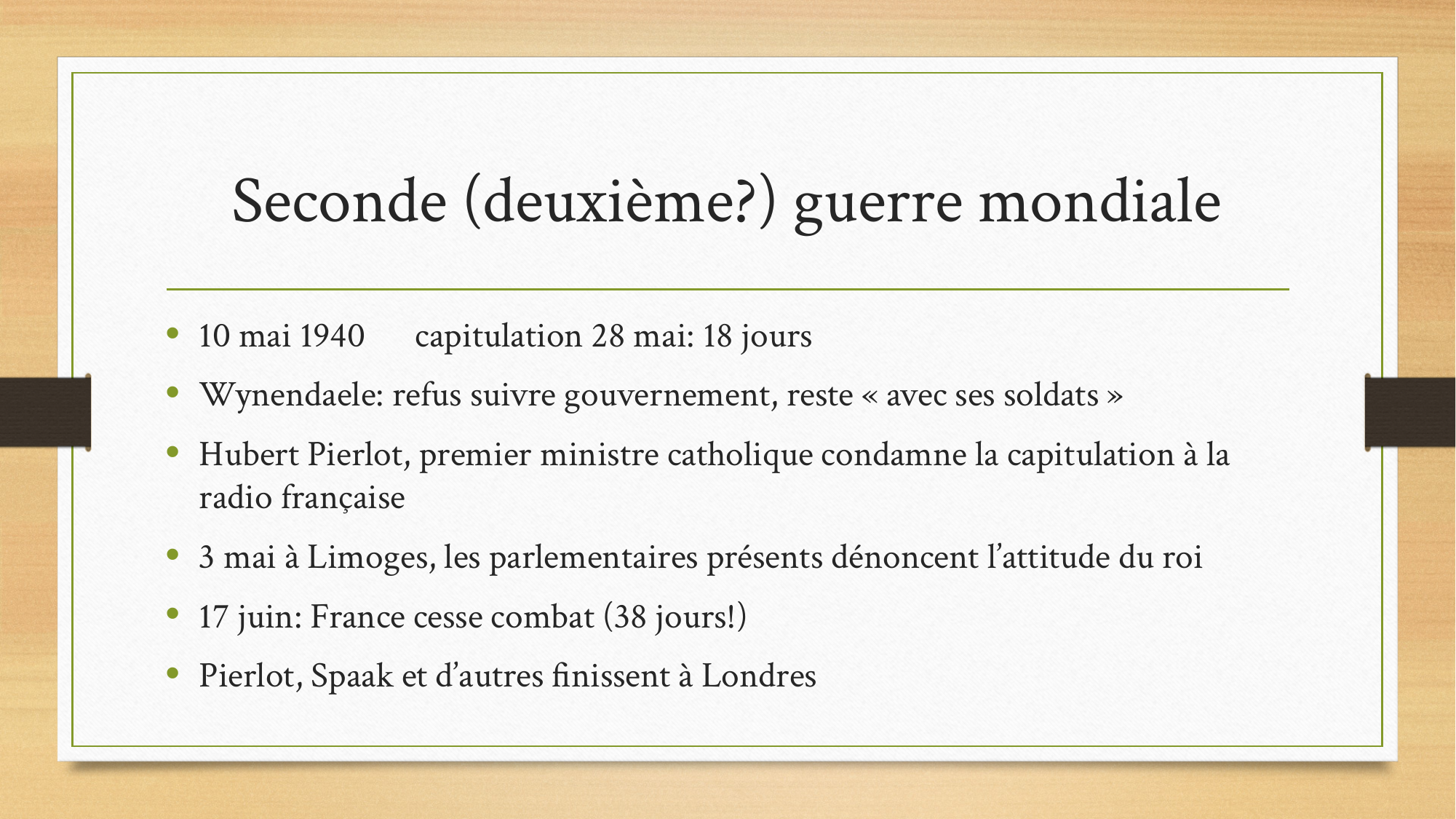

# Seconde (deuxième?) guerre mondiale
10 mai 1940		capitulation 28 mai: 18 jours
Wynendaele: refus suivre gouvernement, reste « avec ses soldats »
Hubert Pierlot, premier ministre catholique condamne la capitulation à la radio française
3 mai à Limoges, les parlementaires présents dénoncent l’attitude du roi
17 juin: France cesse combat (38 jours!)
Pierlot, Spaak et d’autres finissent à Londres